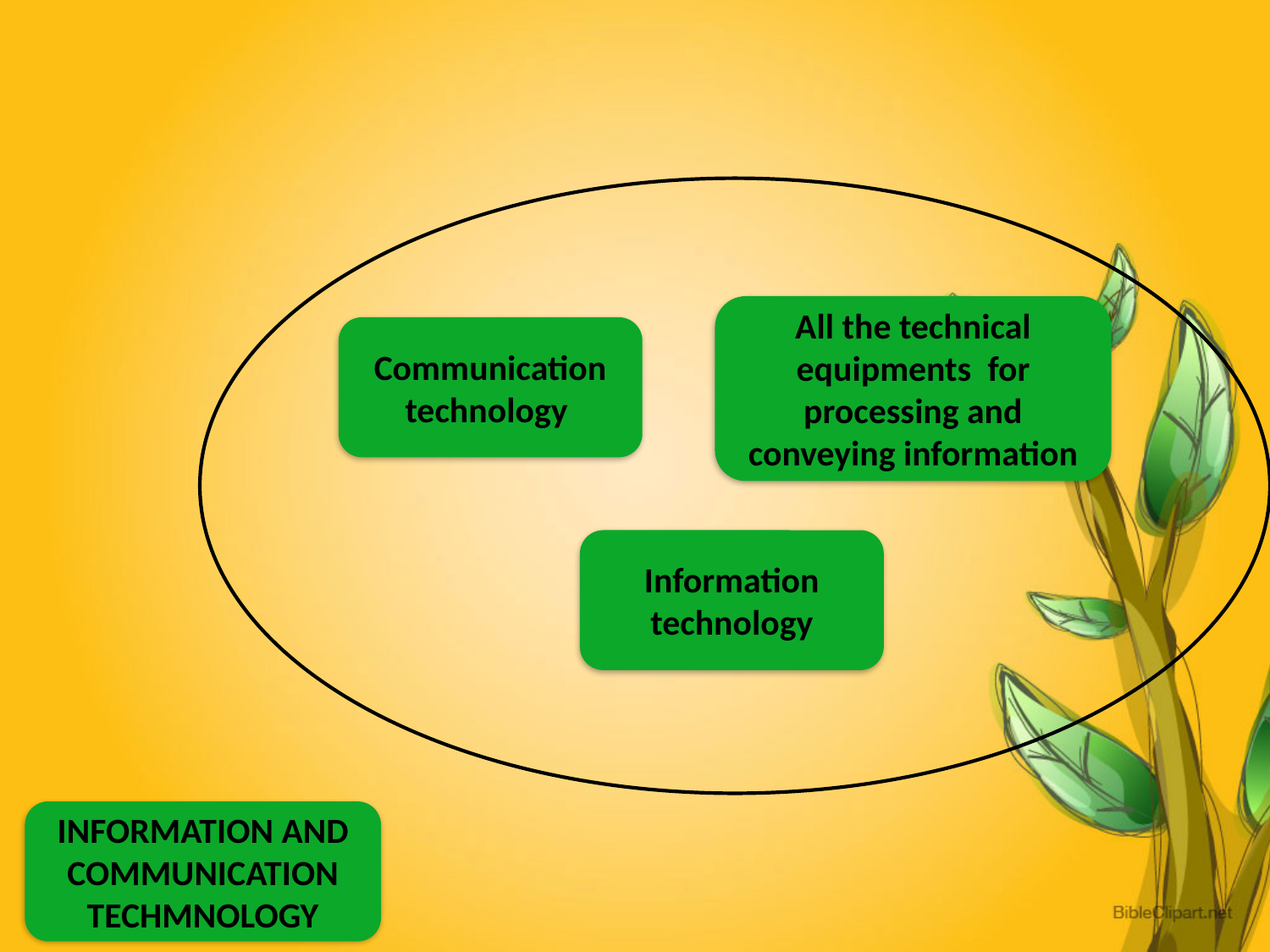

#

All the technical equipments  for processing and conveying information
Communication technology
Information technology
INFORMATION AND COMMUNICATION TECHMNOLOGY